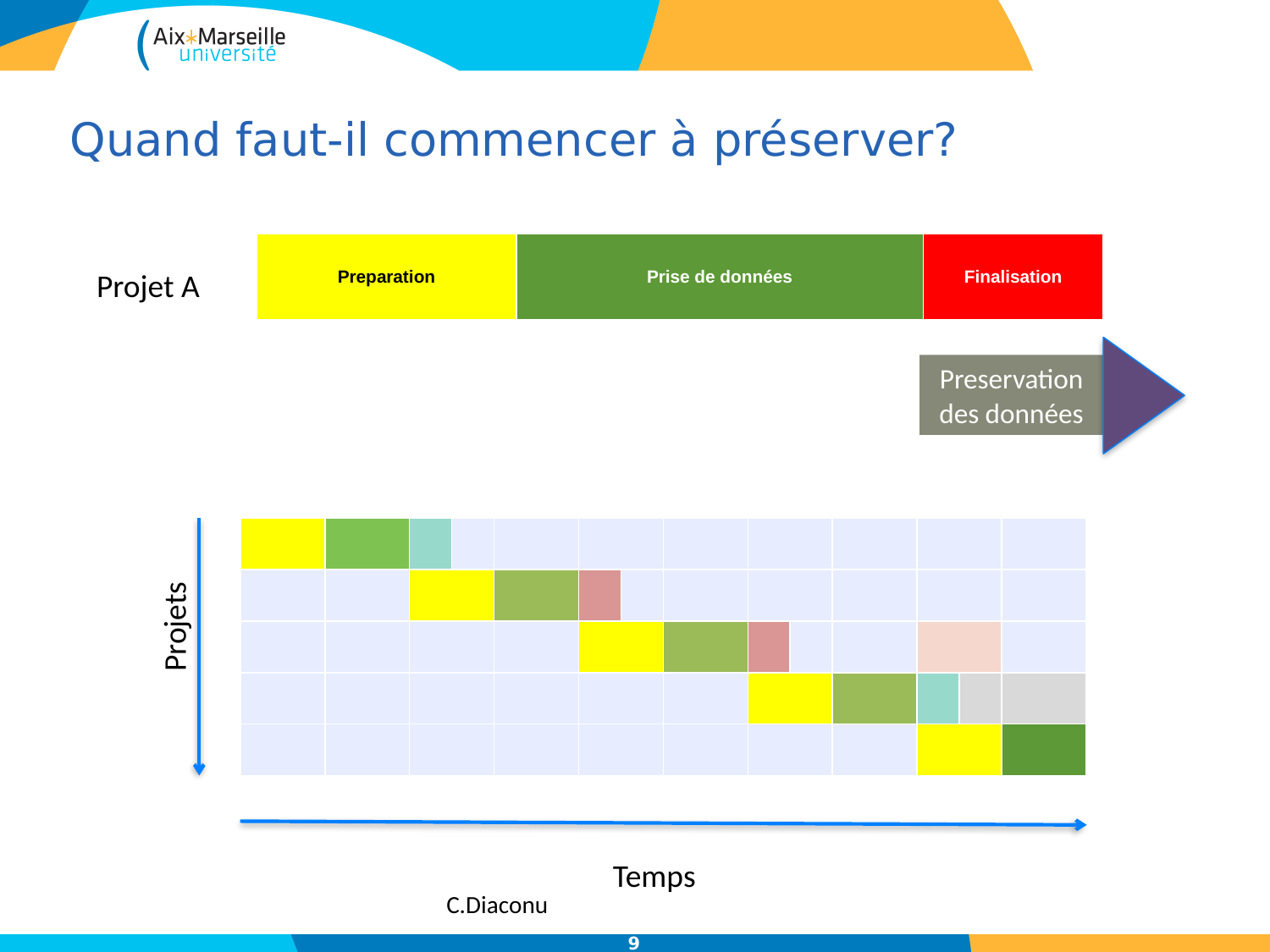

# Quand faut-il commencer à préserver?
| Preparation | Prise de données | Finalisation |
| --- | --- | --- |
Projet A
Preservation des données

|  |  |  |  |  |  |  |  |  |  |  |  |  |  |
| --- | --- | --- | --- | --- | --- | --- | --- | --- | --- | --- | --- | --- | --- |
|  |  |  |  |  |  |  |  |  |  |  |  |  |  |
|  |  |  |  |  |  |  |  |  |  |  |  |  |  |
|  |  |  |  |  |  |  |  |  |  |  |  |  |  |
|  |  |  |  |  |  |  |  |  |  |  |  |  |  |
Projets
Temps
C.Diaconu
9